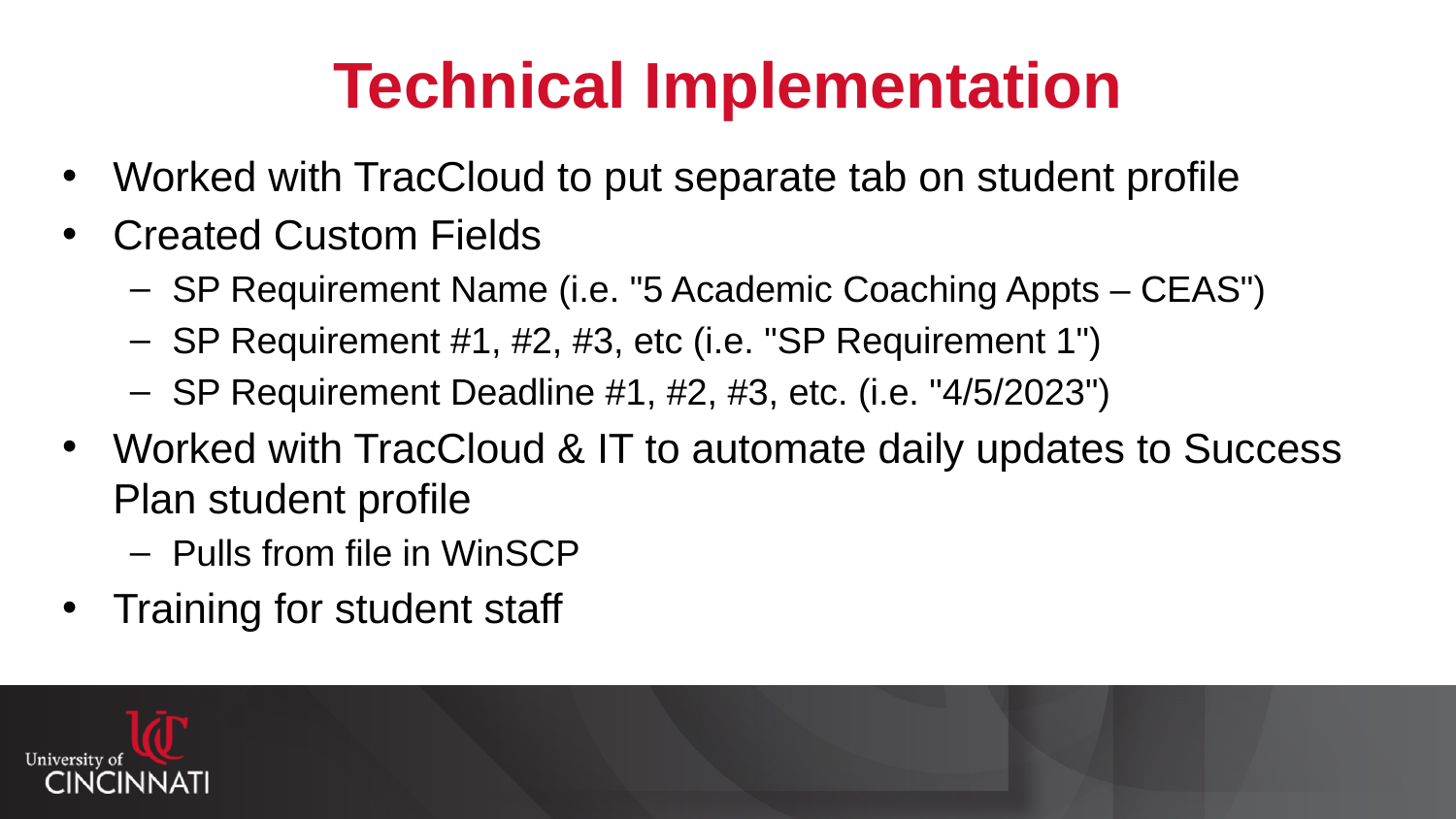

# Technical Implementation
Worked with TracCloud to put separate tab on student profile
Created Custom Fields
SP Requirement Name (i.e. "5 Academic Coaching Appts – CEAS")
SP Requirement #1, #2, #3, etc (i.e. "SP Requirement 1")
SP Requirement Deadline #1, #2, #3, etc. (i.e. "4/5/2023")
Worked with TracCloud & IT to automate daily updates to Success Plan student profile
Pulls from file in WinSCP
Training for student staff